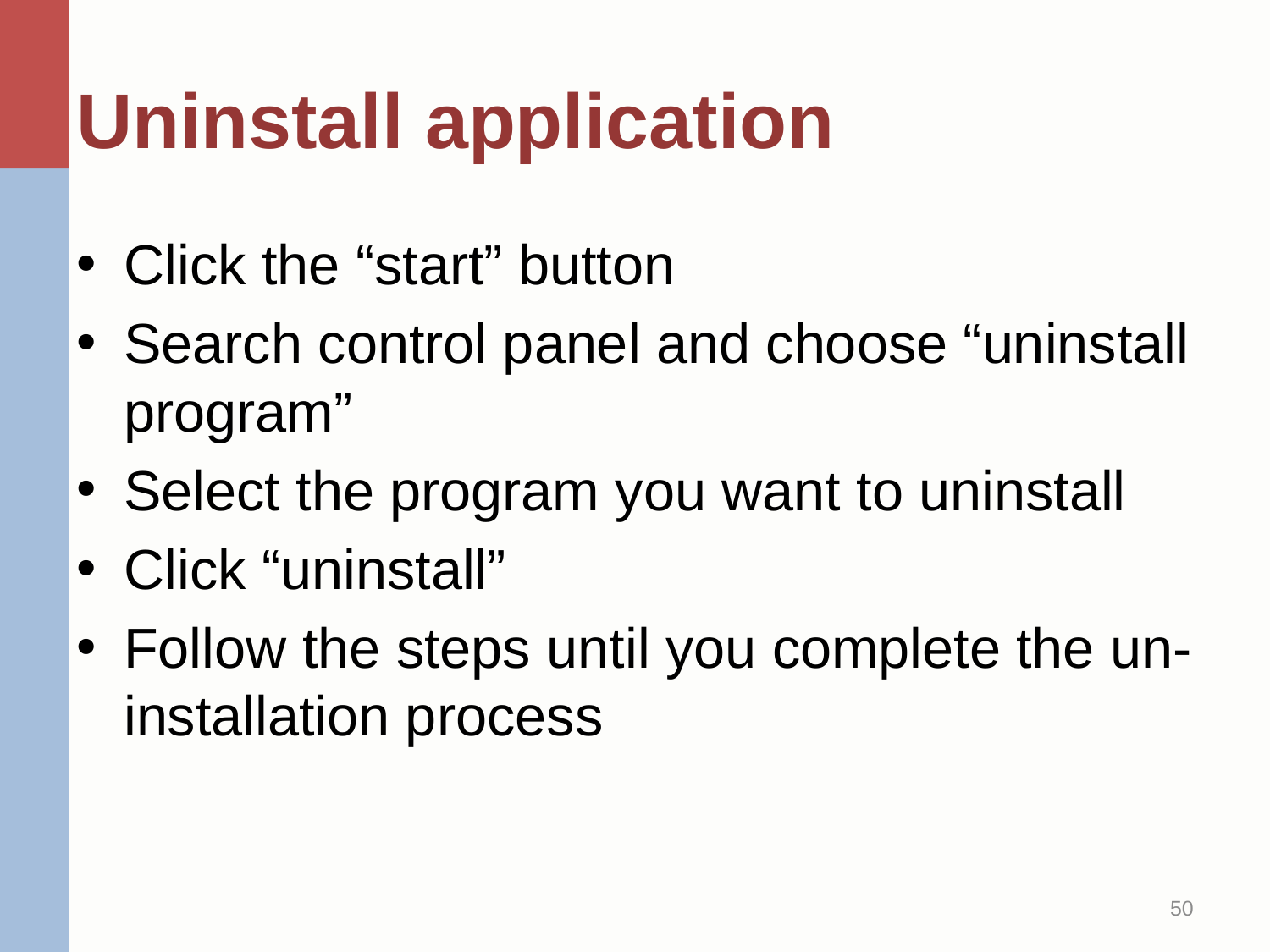

# Uninstall application
Click the “start” button
Search control panel and choose “uninstall program”
Select the program you want to uninstall
Click “uninstall”
Follow the steps until you complete the un-installation process
50